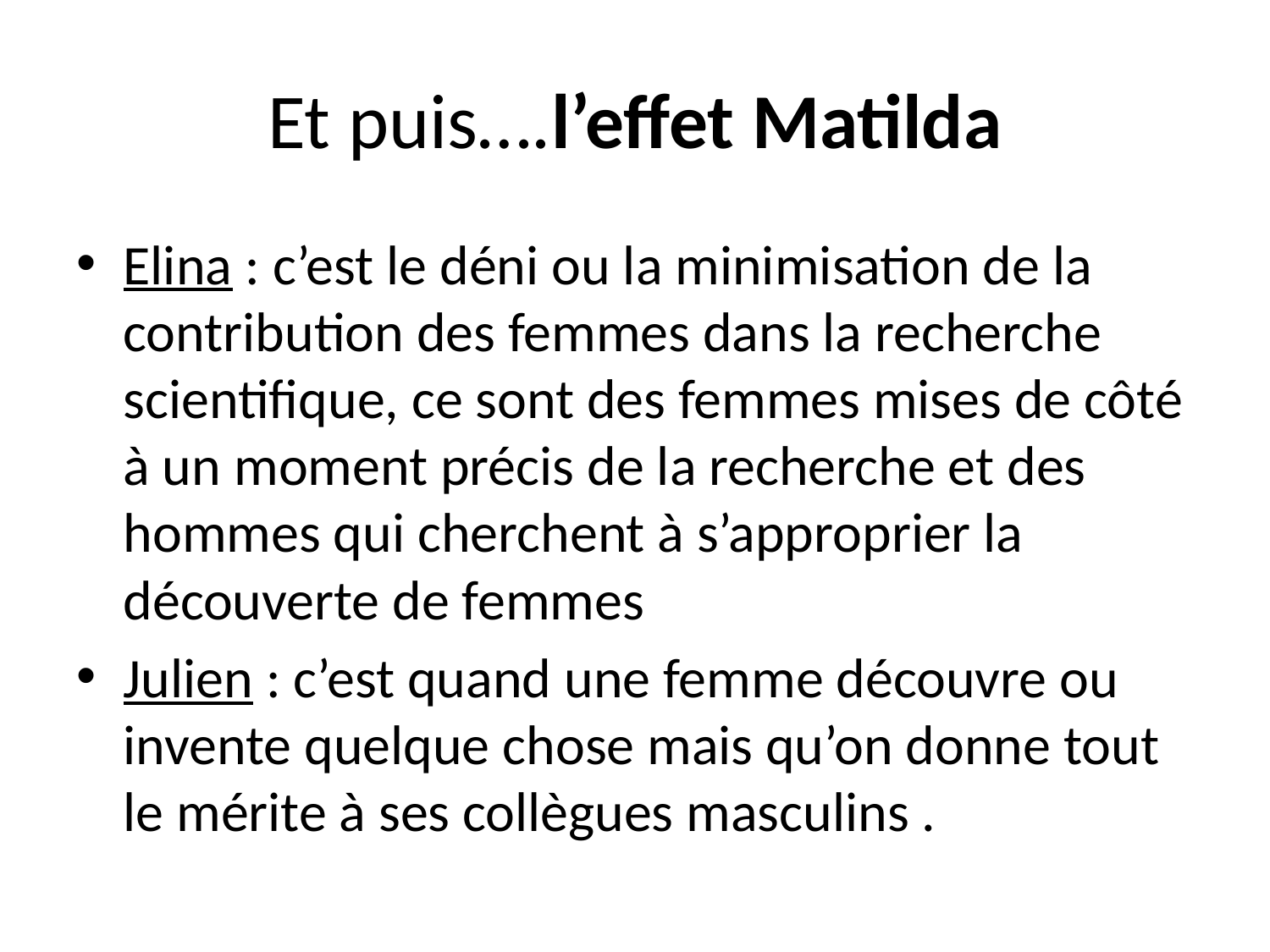

# Et puis….l’effet Matilda
Elina : c’est le déni ou la minimisation de la contribution des femmes dans la recherche scientifique, ce sont des femmes mises de côté à un moment précis de la recherche et des hommes qui cherchent à s’approprier la découverte de femmes
Julien : c’est quand une femme découvre ou invente quelque chose mais qu’on donne tout le mérite à ses collègues masculins .